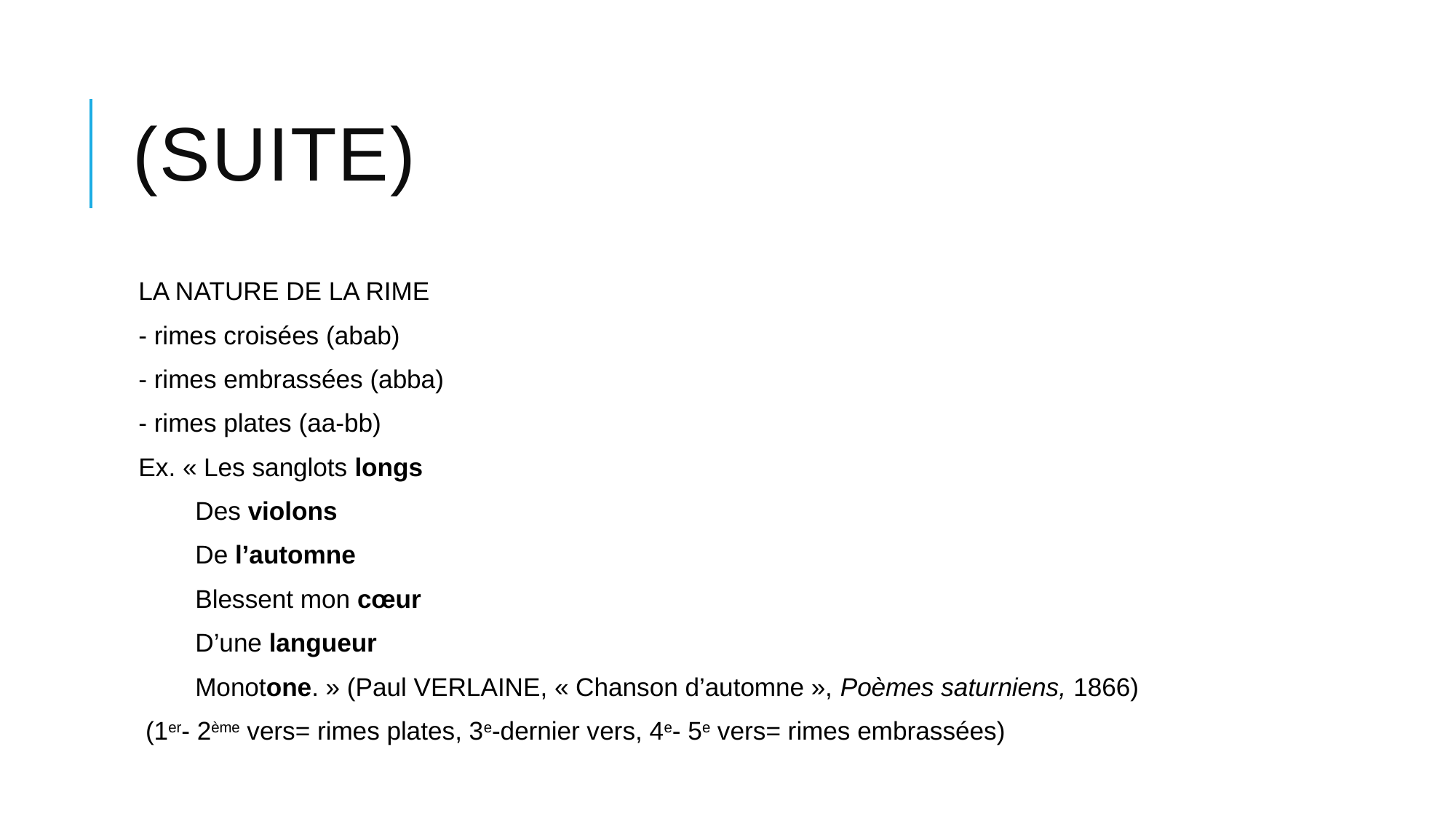

# (suite)
LA NATURE DE LA RIME
- rimes croisées (abab)
- rimes embrassées (abba)
- rimes plates (aa-bb)
Ex. « Les sanglots longs
        Des violons
        De l’automne
        Blessent mon cœur
        D’une langueur
        Monotone. » (Paul VERLAINE, « Chanson d’automne », Poèmes saturniens, 1866)
 (1er- 2ème vers= rimes plates, 3e-dernier vers, 4e- 5e vers= rimes embrassées)